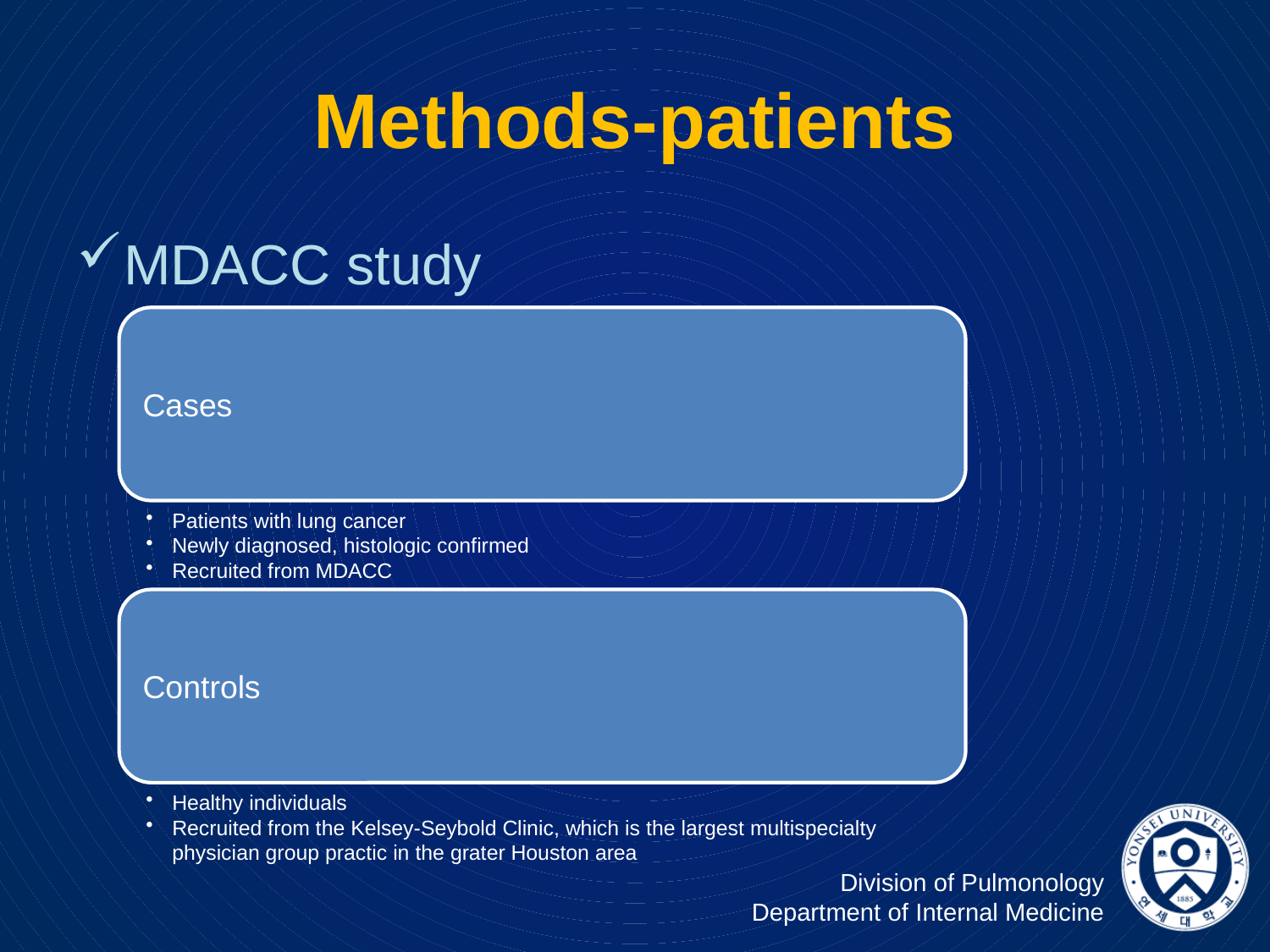

# Methods-patients
MDACC study

Cases
Patients with lung cancer
Controls
Healthy individuals
Recruited from the Kelsey-Seybold Clinic, which is the largest multispecialty physician group practic in the grater Houston area
Newly diagnosed, histologic confirmed
Recruited from MDACC